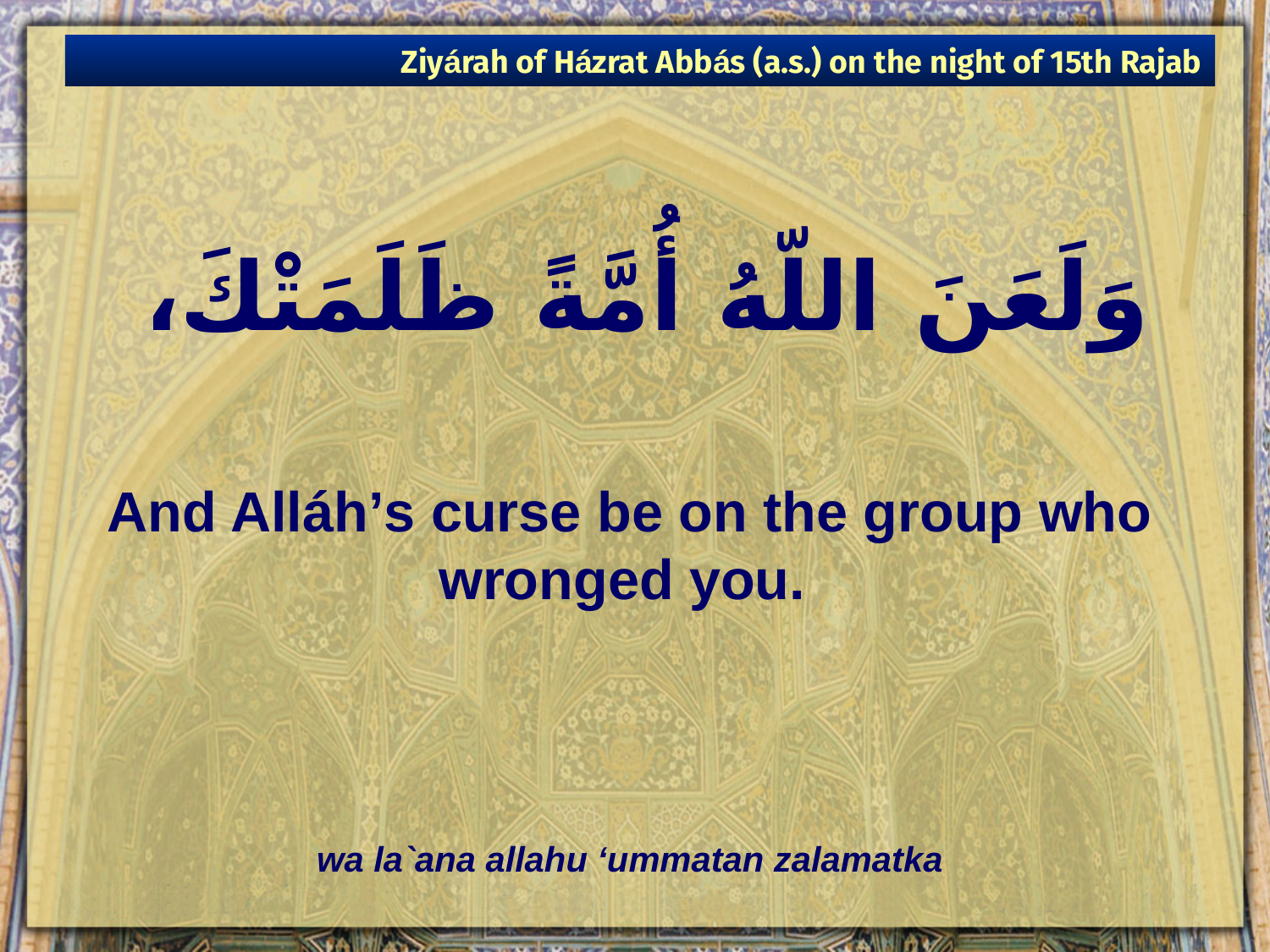

Ziyárah of Házrat Abbás (a.s.) on the night of 15th Rajab
# وَلَعَنَ اللّهُ أُمَّةً ظَلَمَتْكَ،
And Alláh’s curse be on the group who wronged you.
wa la`ana allahu ‘ummatan zalamatka